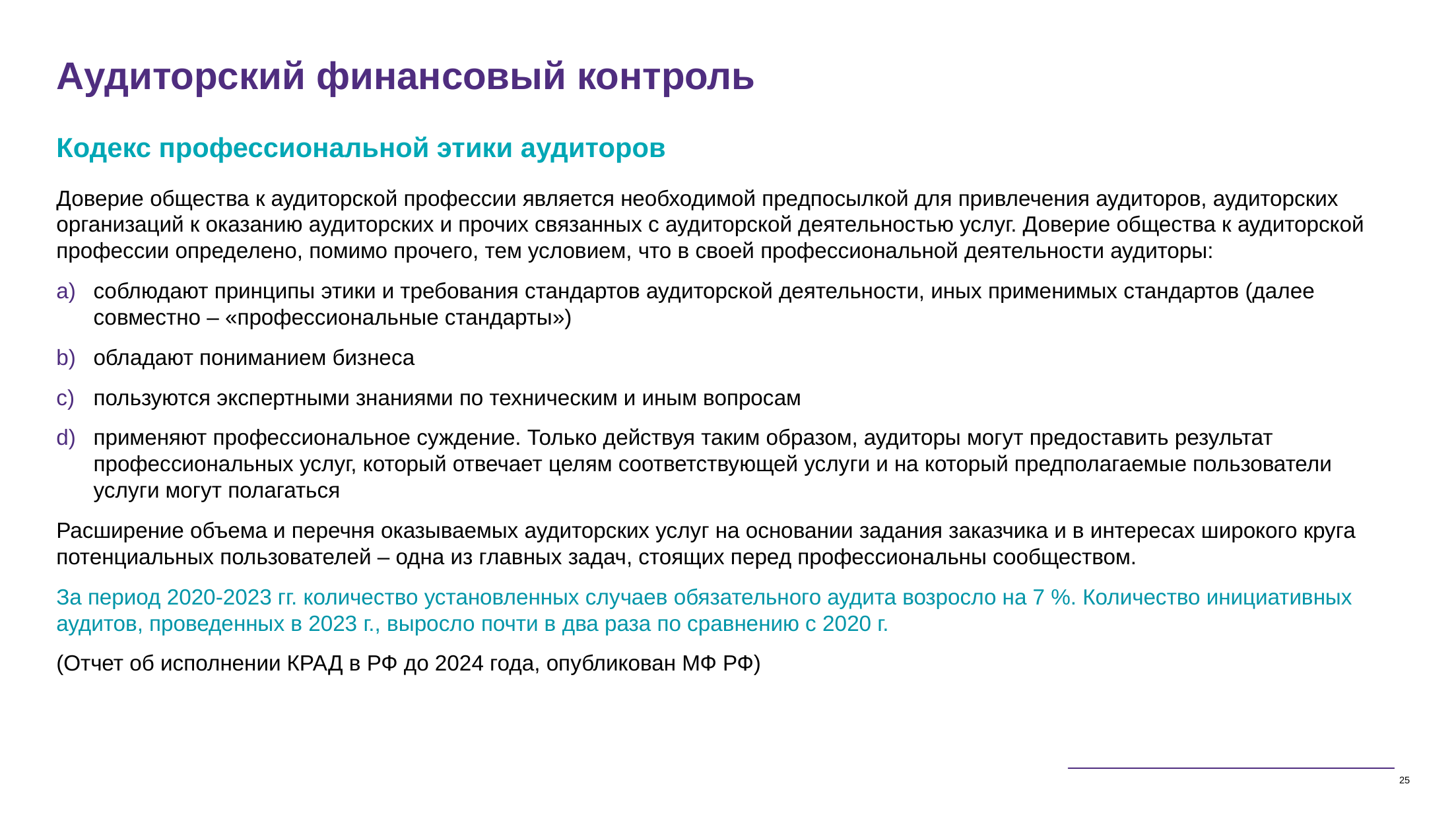

# Аудиторский финансовый контроль Кодекс профессиональной этики аудиторов

Доверие общества к аудиторской профессии является необходимой предпосылкой для привлечения аудиторов, аудиторских организаций к оказанию аудиторских и прочих связанных с аудиторской деятельностью услуг. Доверие общества к аудиторской профессии определено, помимо прочего, тем условием, что в своей профессиональной деятельности аудиторы:
соблюдают принципы этики и требования стандартов аудиторской деятельности, иных применимых стандартов (далее совместно – «профессиональные стандарты»)
обладают пониманием бизнеса
пользуются экспертными знаниями по техническим и иным вопросам
применяют профессиональное суждение. Только действуя таким образом, аудиторы могут предоставить результат профессиональных услуг, который отвечает целям соответствующей услуги и на который предполагаемые пользователи услуги могут полагаться
Расширение объема и перечня оказываемых аудиторских услуг на основании задания заказчика и в интересах широкого круга потенциальных пользователей – одна из главных задач, стоящих перед профессиональны сообществом.
За период 2020-2023 гг. количество установленных случаев обязательного аудита возросло на 7 %. Количество инициативных аудитов, проведенных в 2023 г., выросло почти в два раза по сравнению с 2020 г.
(Отчет об исполнении КРАД в РФ до 2024 года, опубликован МФ РФ)